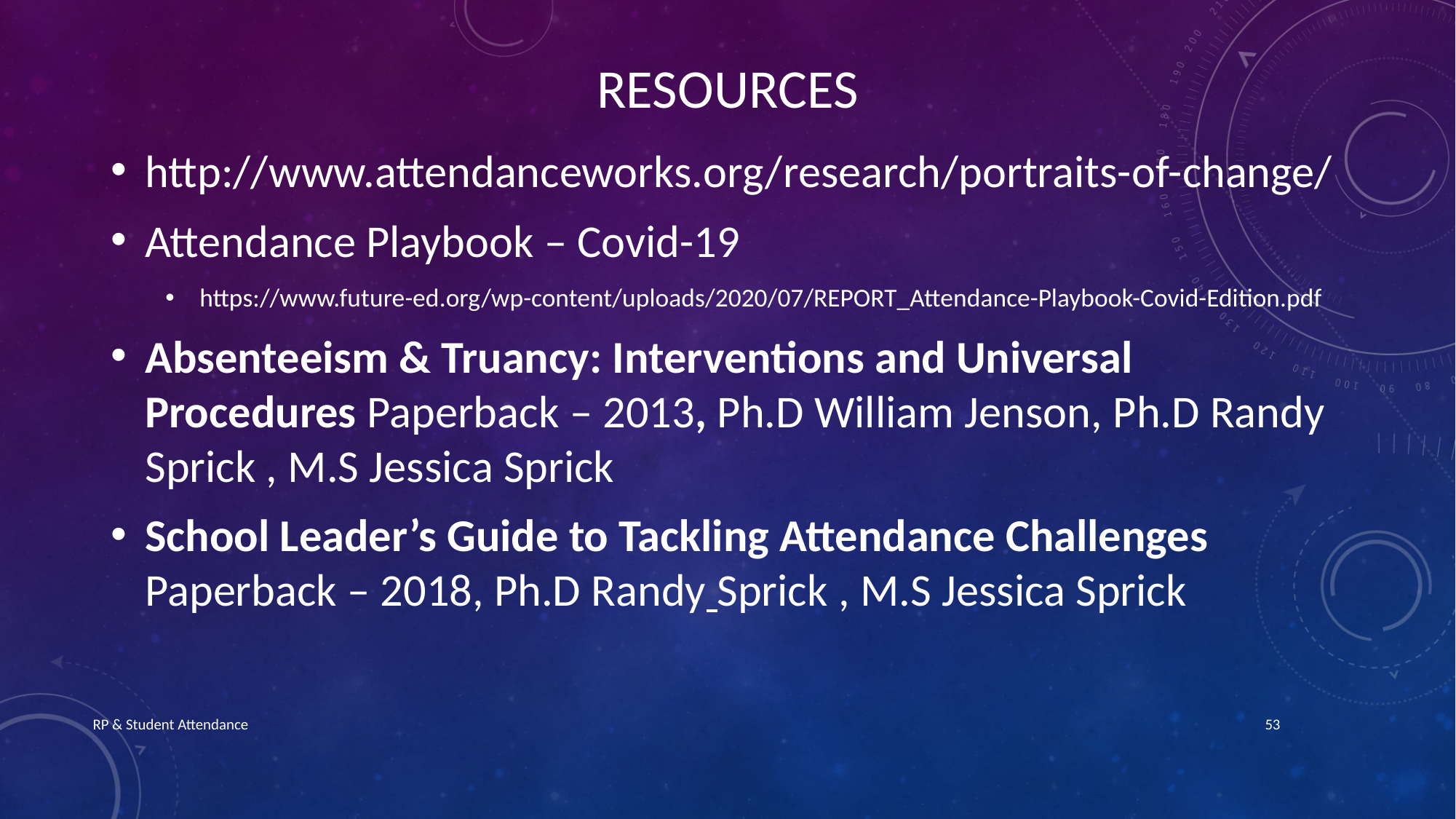

# RESOURCES
http://www.attendanceworks.org/research/portraits-of-change/
Attendance Playbook – Covid-19
https://www.future-ed.org/wp-content/uploads/2020/07/REPORT_Attendance-Playbook-Covid-Edition.pdf
Absenteeism & Truancy: Interventions and Universal Procedures Paperback – 2013, Ph.D William Jenson, Ph.D Randy Sprick , M.S Jessica Sprick
School Leader’s Guide to Tackling Attendance Challenges Paperback – 2018, Ph.D Randy Sprick , M.S Jessica Sprick

RP & Student Attendance
53